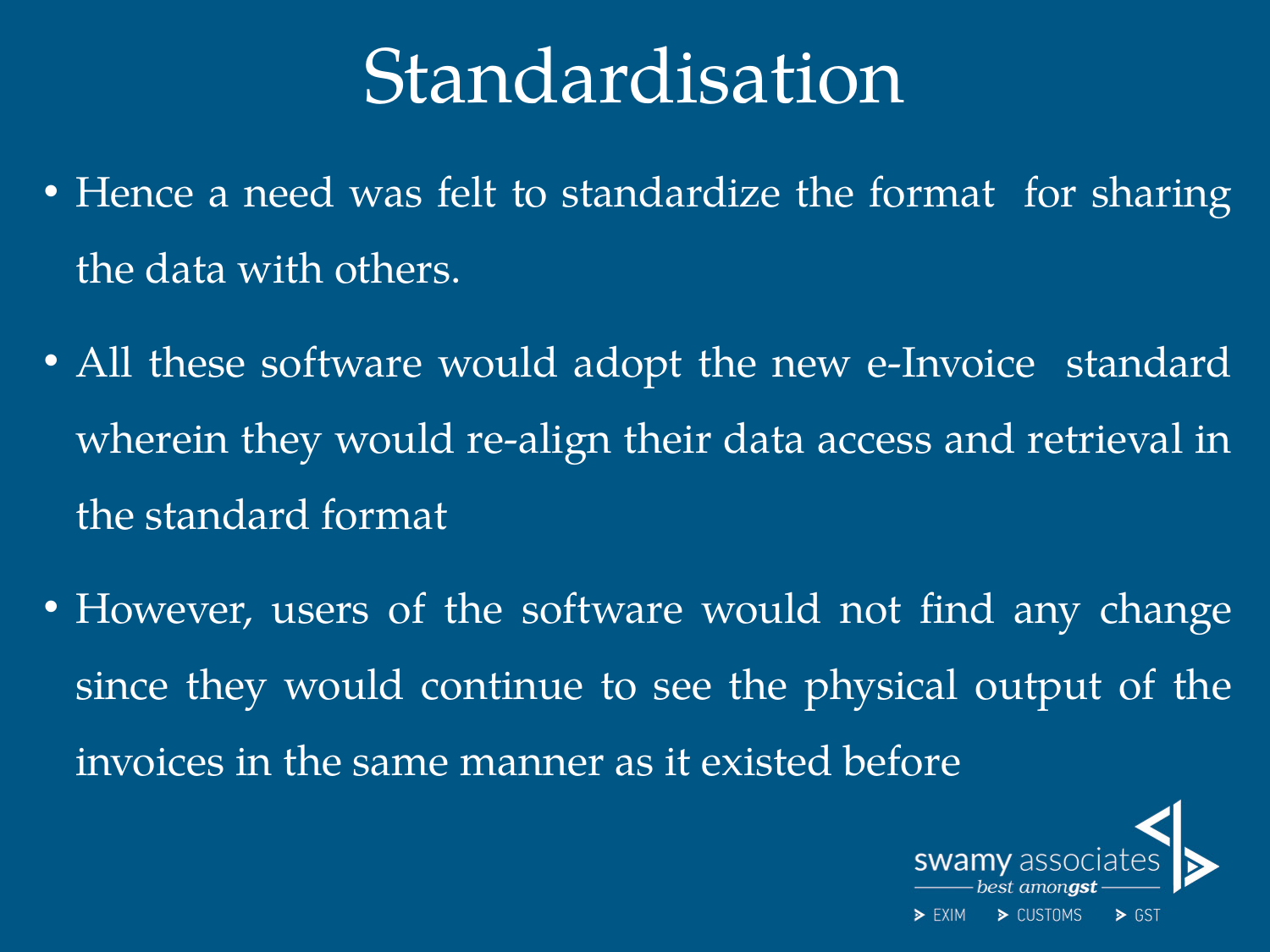

# Standardisation
Hence a need was felt to standardize the format  for sharing the data with others.
All these software would adopt the new e-Invoice  standard wherein they would re-align their data access and retrieval in the standard format
However, users of the software would not find any change since they would continue to see the physical output of the invoices in the same manner as it existed before